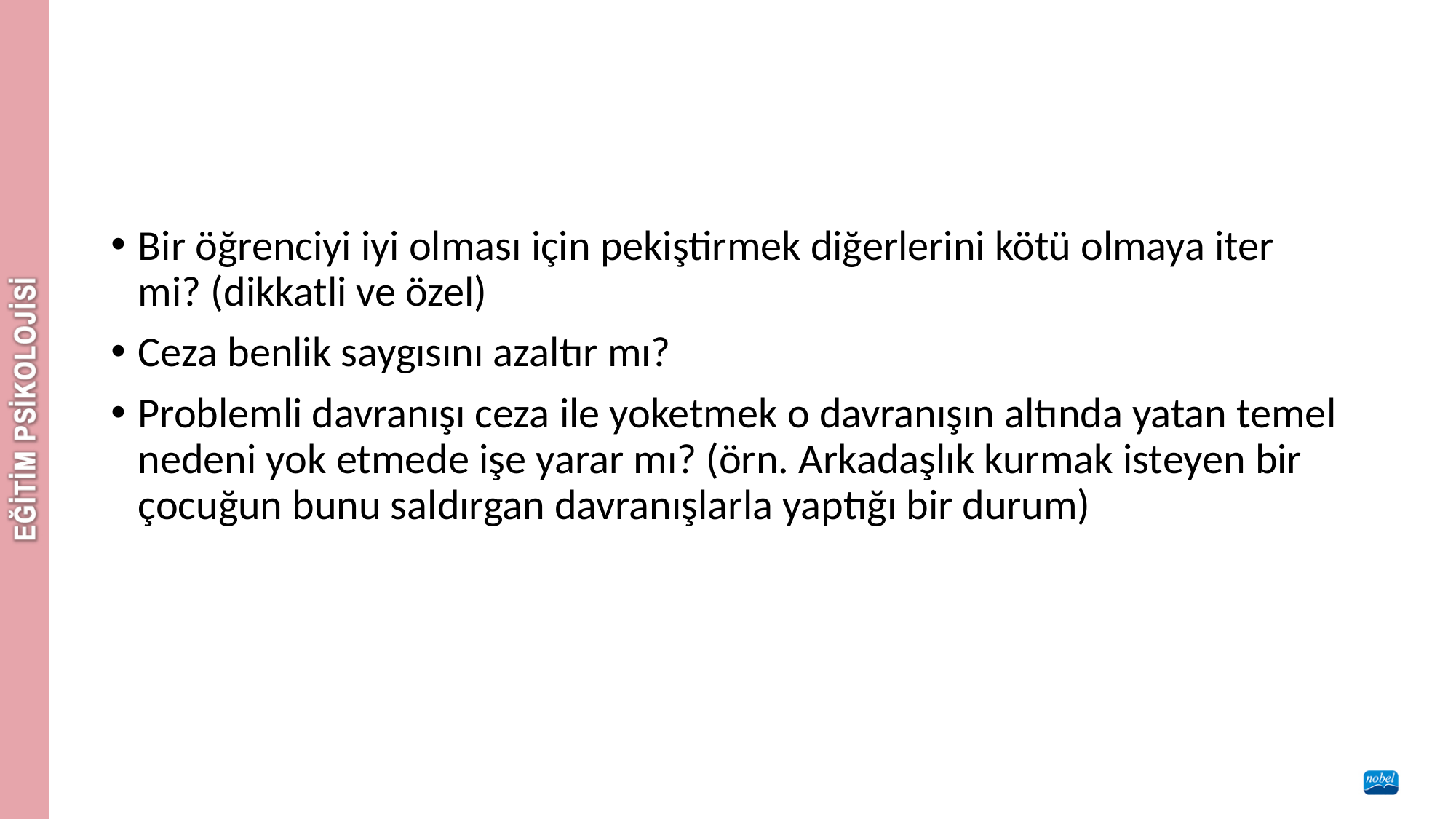

#
Bir öğrenciyi iyi olması için pekiştirmek diğerlerini kötü olmaya iter mi? (dikkatli ve özel)
Ceza benlik saygısını azaltır mı?
Problemli davranışı ceza ile yoketmek o davranışın altında yatan temel nedeni yok etmede işe yarar mı? (örn. Arkadaşlık kurmak isteyen bir çocuğun bunu saldırgan davranışlarla yaptığı bir durum)